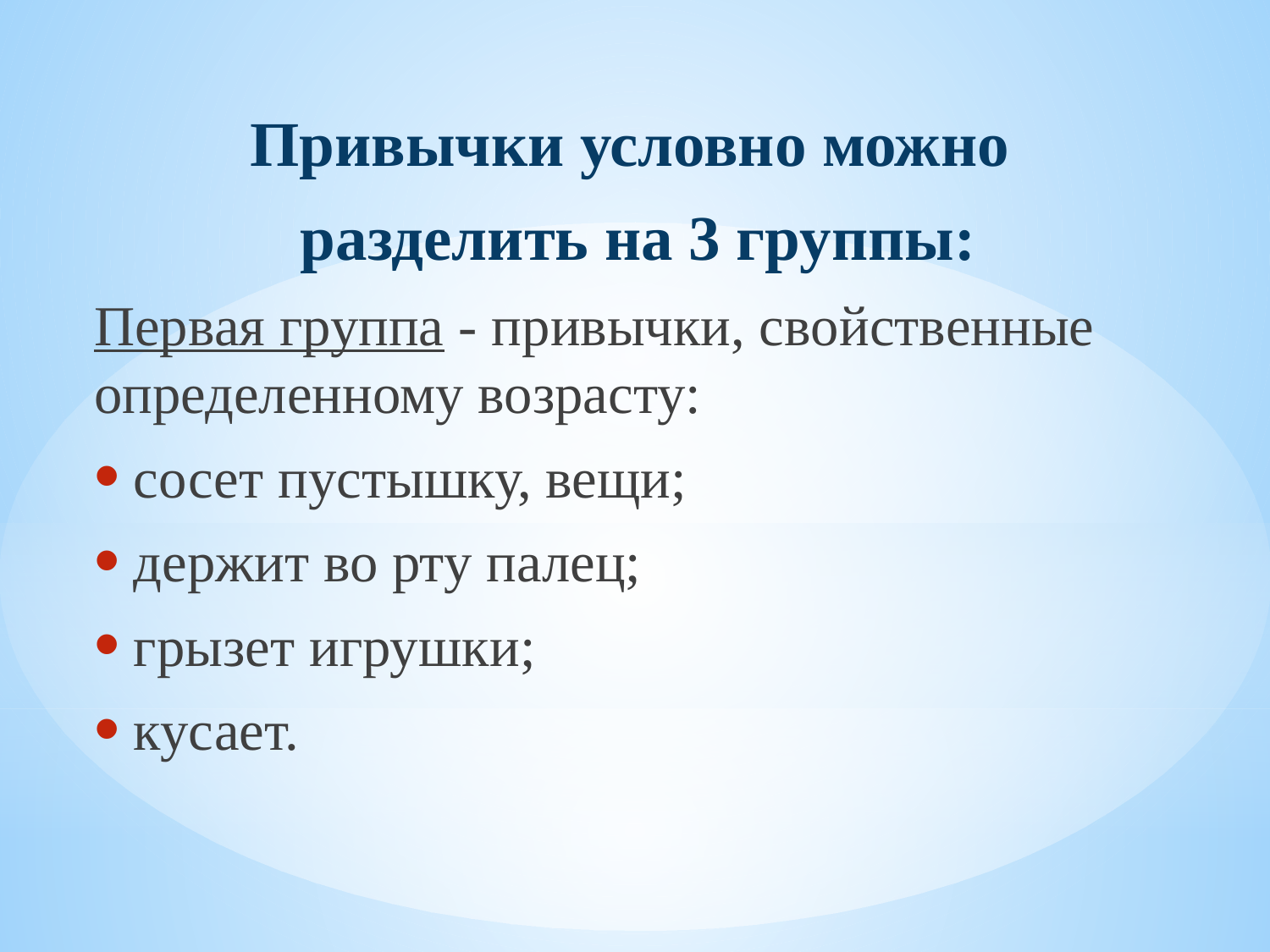

Привычки условно можно
разделить на 3 группы:
Первая группа - привычки, свойственные определенному возрасту:
 сосет пустышку, вещи;
 держит во рту палец;
 грызет игрушки;
 кусает.